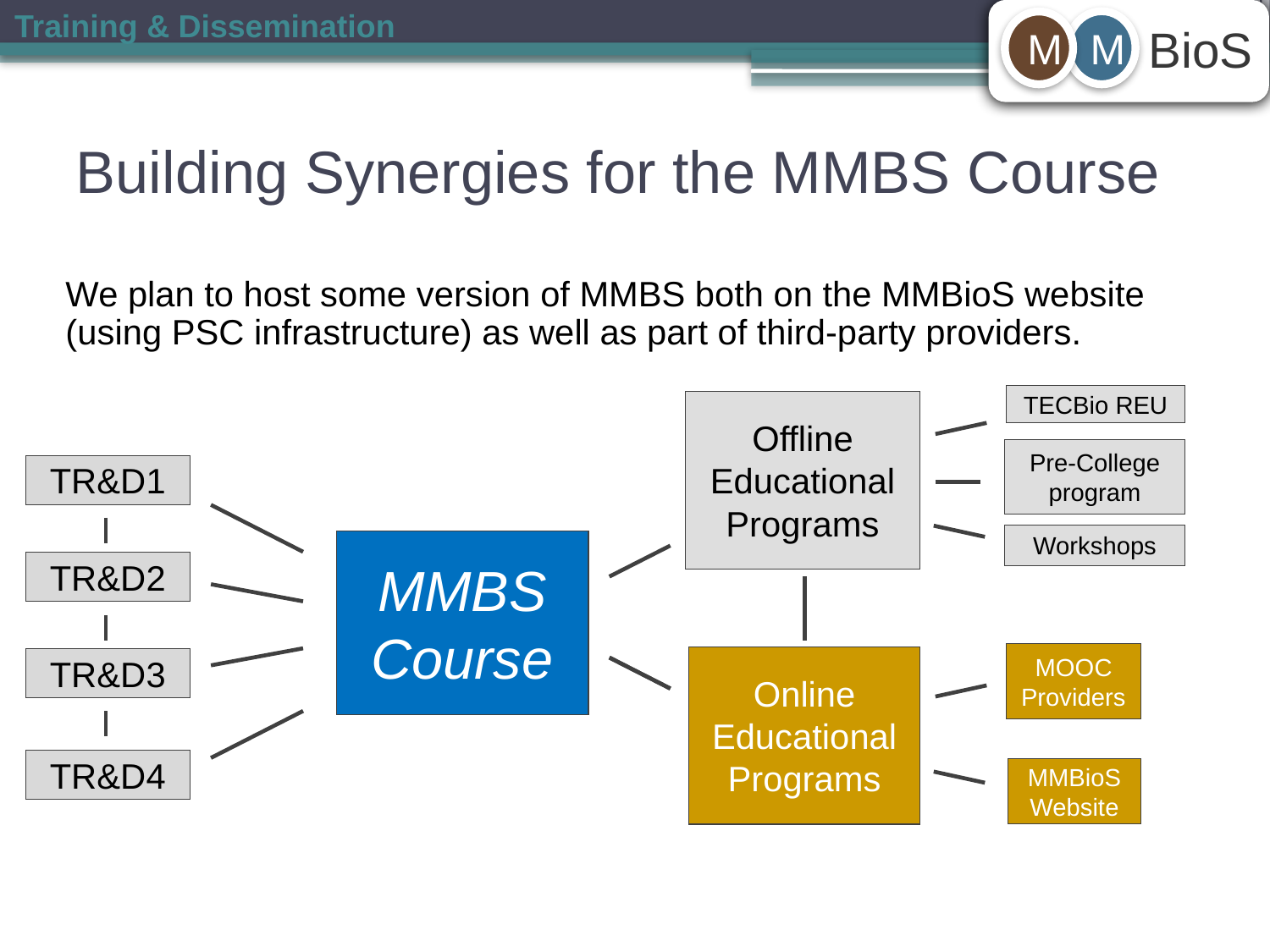

Training & Dissemination

M
M
BioS
15
Building Synergies for the MMBS Course
We plan to host some version of MMBS both on the MMBioS website (using PSC infrastructure) as well as part of third-party providers.
TECBio REU
Offline Educational Programs
Pre-College program
TR&D1
Workshops
MMBS
Course
TR&D2
MOOC Providers
Online Educational Programs
TR&D3
TR&D4
MMBioS Website